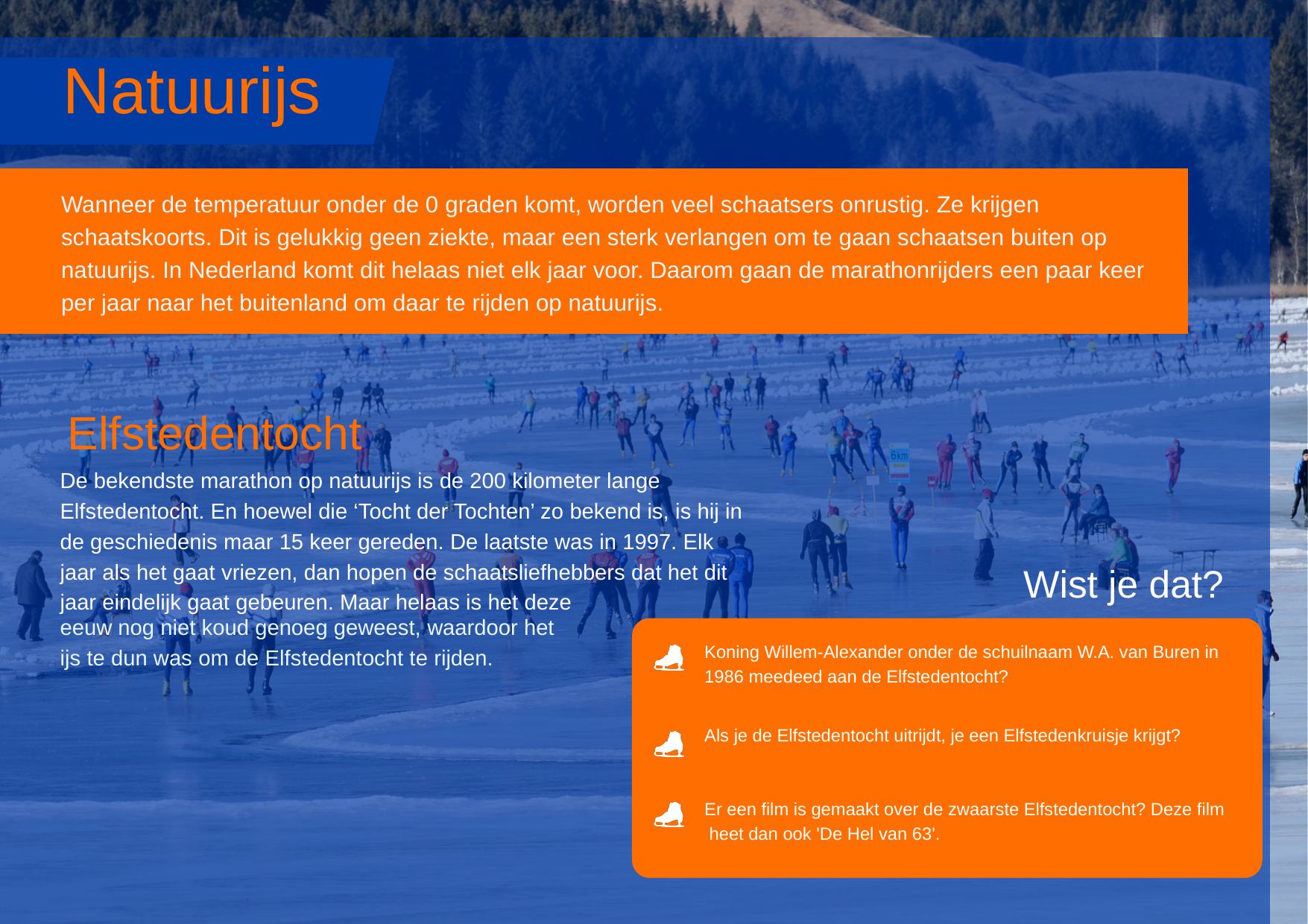

Natuurijs

Wanneer de temperatuur onder de 0 graden komt, worden veel schaatsers onrustig. Ze krijgen schaatskoorts. Dit is gelukkig geen ziekte, maar een sterk verlangen om te gaan schaatsen buiten op natuurijs. In Nederland komt dit helaas niet elk jaar voor. Daarom gaan de marathonrijders een paar keer per jaar naar het buitenland om daar te rijden op natuurijs.
Elfstedentocht
De bekendste marathon op natuurijs is de 200 kilometer lange Elfstedentocht. En hoewel die ‘Tocht der Tochten’ zo bekend is, is hij in de geschiedenis maar 15 keer gereden. De laatste was in 1997. Elk jaar als het gaat vriezen, dan hopen de schaatsliefhebbers dat het dit jaar eindelijk gaat gebeuren. Maar helaas is het deze
Wist je dat?
eeuw nog niet koud genoeg geweest, waardoor het ijs te dun was om de Elfstedentocht te rijden.

Koning Willem-Alexander onder de schuilnaam W.A. van Buren in
1986 meedeed aan de Elfstedentocht?

Als je de Elfstedentocht uitrijdt, je een Elfstedenkruisje krijgt?

Er een film is gemaakt over de zwaarste Elfstedentocht? Deze film
 heet dan ook 'De Hel van 63'.